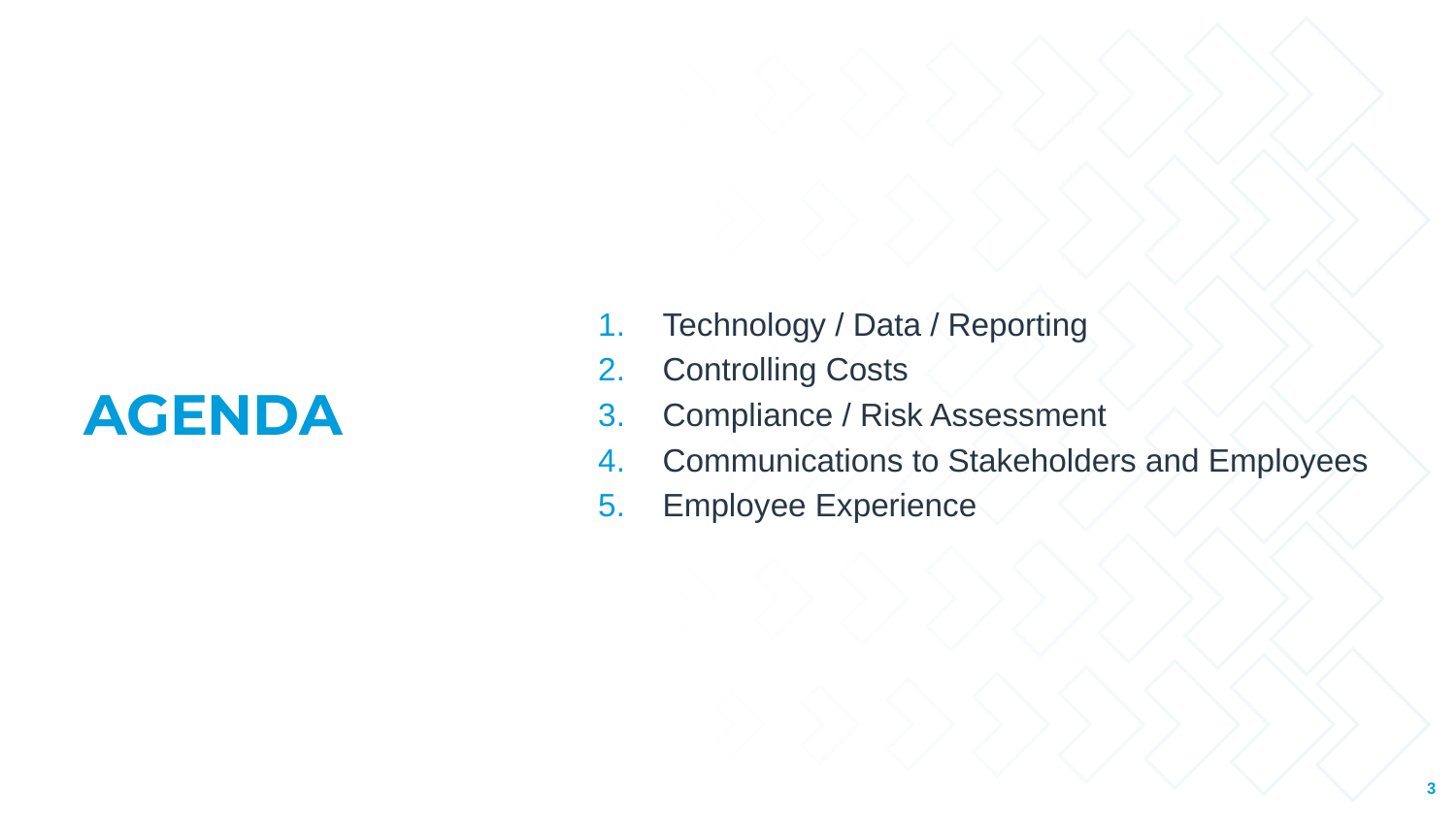

Technology / Data / Reporting
Controlling Costs
Compliance / Risk Assessment
Communications to Stakeholders and Employees
Employee Experience